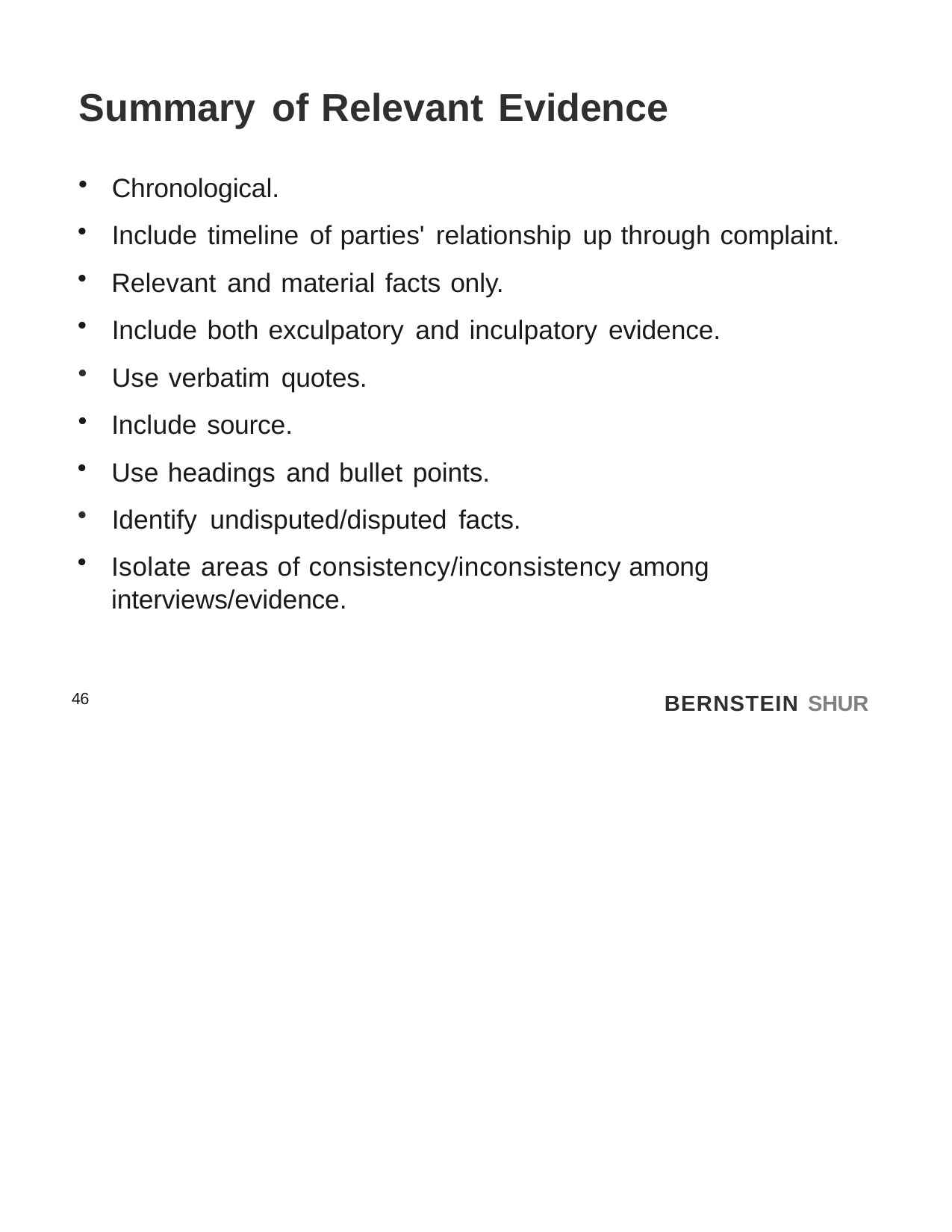

# Summary of Relevant Evidence
Chronological.
Include timeline of parties' relationship up through complaint.
Relevant and material facts only.
Include both exculpatory and inculpatory evidence.
Use verbatim quotes.
Include source.
Use headings and bullet points.
Identify undisputed/disputed facts.
Isolate areas of consistency/inconsistency among interviews/evidence.
BERNSTEIN SHUR
46